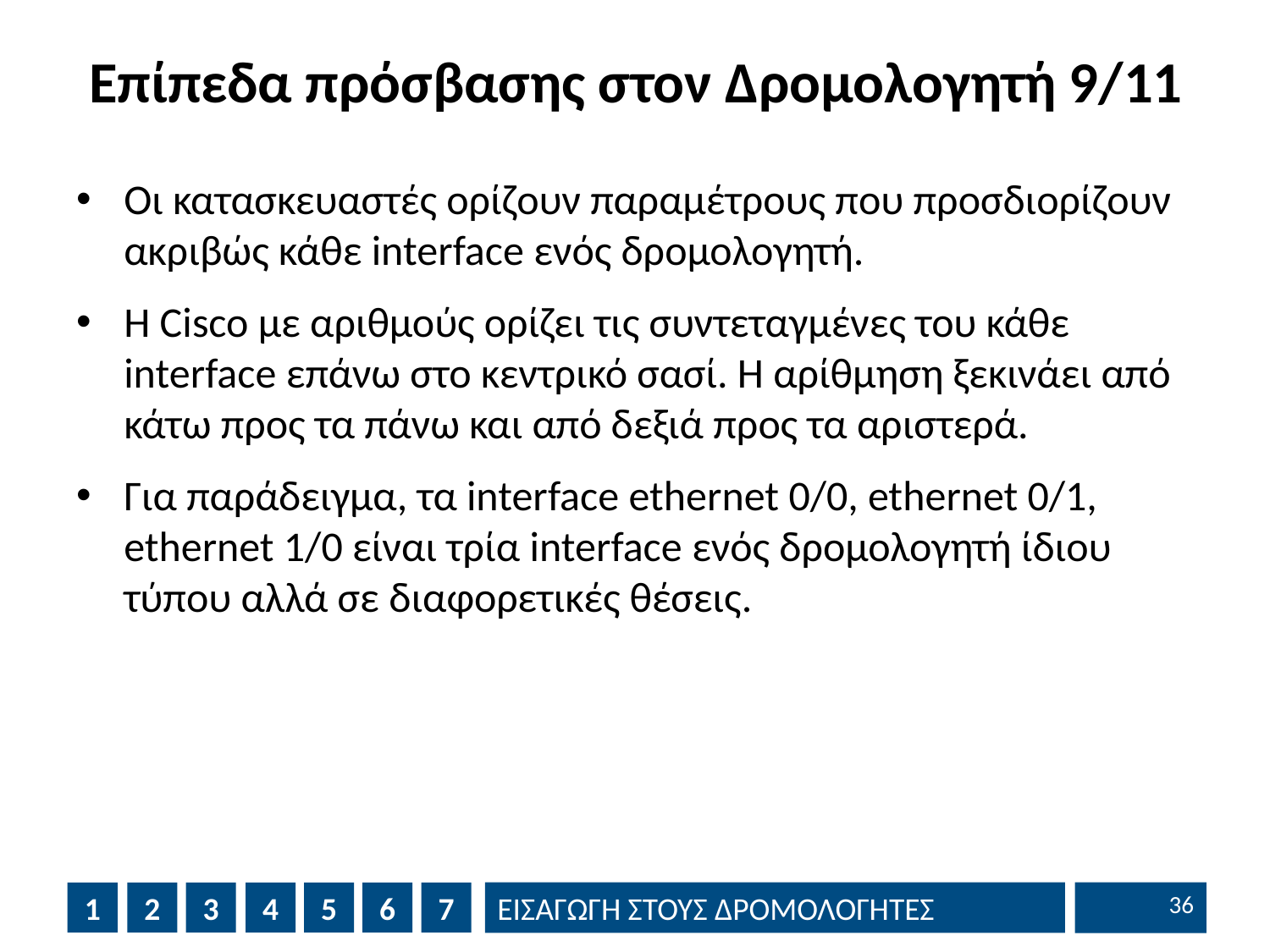

# Επίπεδα πρόσβασης στον Δρομολογητή 9/11
Οι κατασκευαστές ορίζουν παραμέτρους που προσδιορίζουν ακριβώς κάθε interface ενός δρομολογητή.
Η Cisco με αριθμούς ορίζει τις συντεταγμένες του κάθε interface επάνω στο κεντρικό σασί. Η αρίθμηση ξεκινάει από κάτω προς τα πάνω και από δεξιά προς τα αριστερά.
Για παράδειγμα, τα interface ethernet 0/0, ethernet 0/1, ethernet 1/0 είναι τρία interface ενός δρομολογητή ίδιου τύπου αλλά σε διαφορετικές θέσεις.

36
1
2
3
4
5
6
7